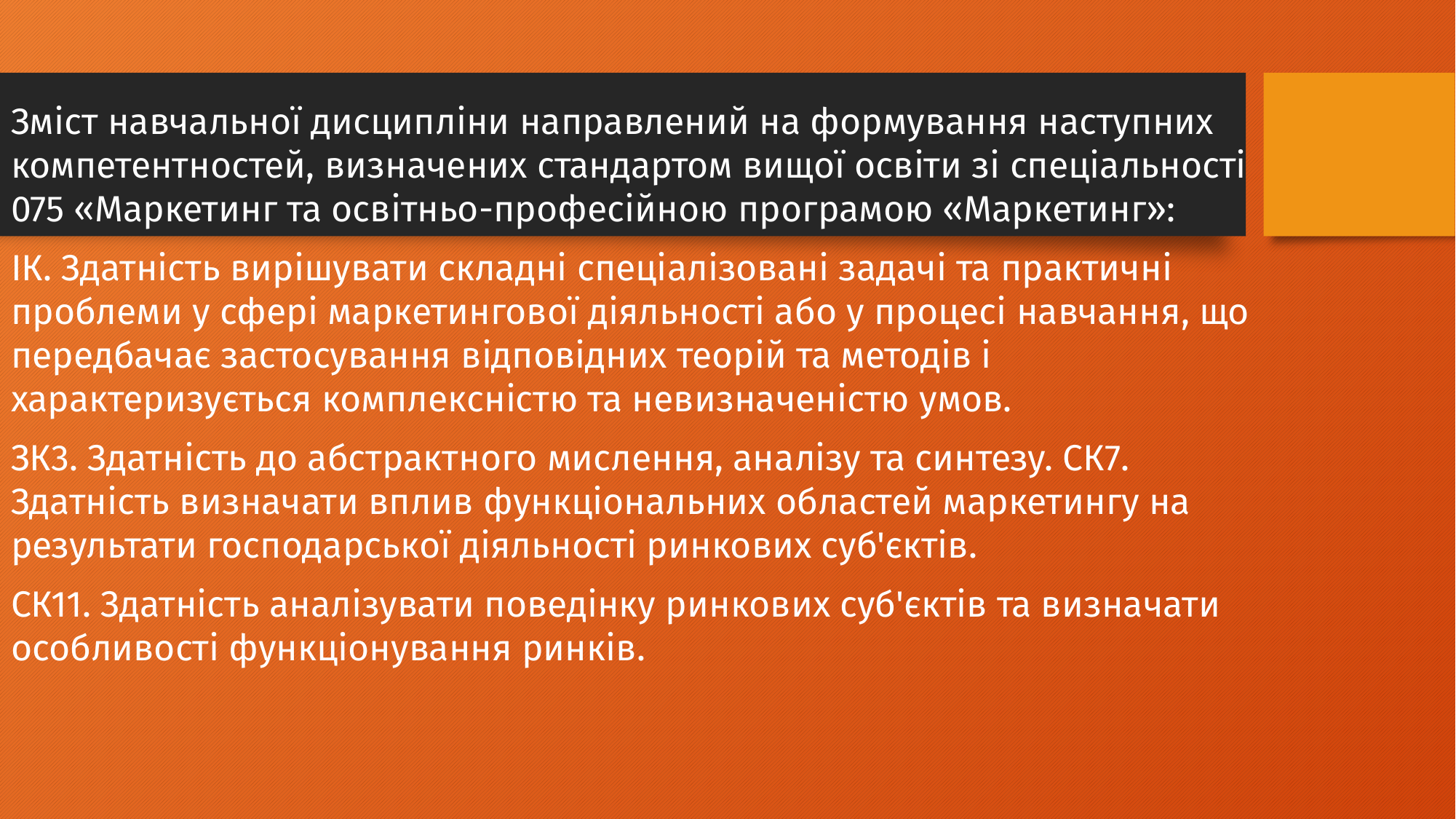

Зміст навчальної дисципліни направлений на формування наступних компетентностей, визначених стандартом вищої освіти зі спеціальності 075 «Маркетинг та освітньо-професійною програмою «Маркетинг»:
ІК. Здатність вирішувати складні спеціалізовані задачі та практичні проблеми у сфері маркетингової діяльності або у процесі навчання, що передбачає застосування відповідних теорій та методів і характеризується комплексністю та невизначеністю умов.
ЗК3. Здатність до абстрактного мислення, аналізу та синтезу. СК7. Здатність визначати вплив функціональних областей маркетингу на результати господарської діяльності ринкових суб'єктів.
СК11. Здатність аналізувати поведінку ринкових суб'єктів та визначати особливості функціонування ринків.